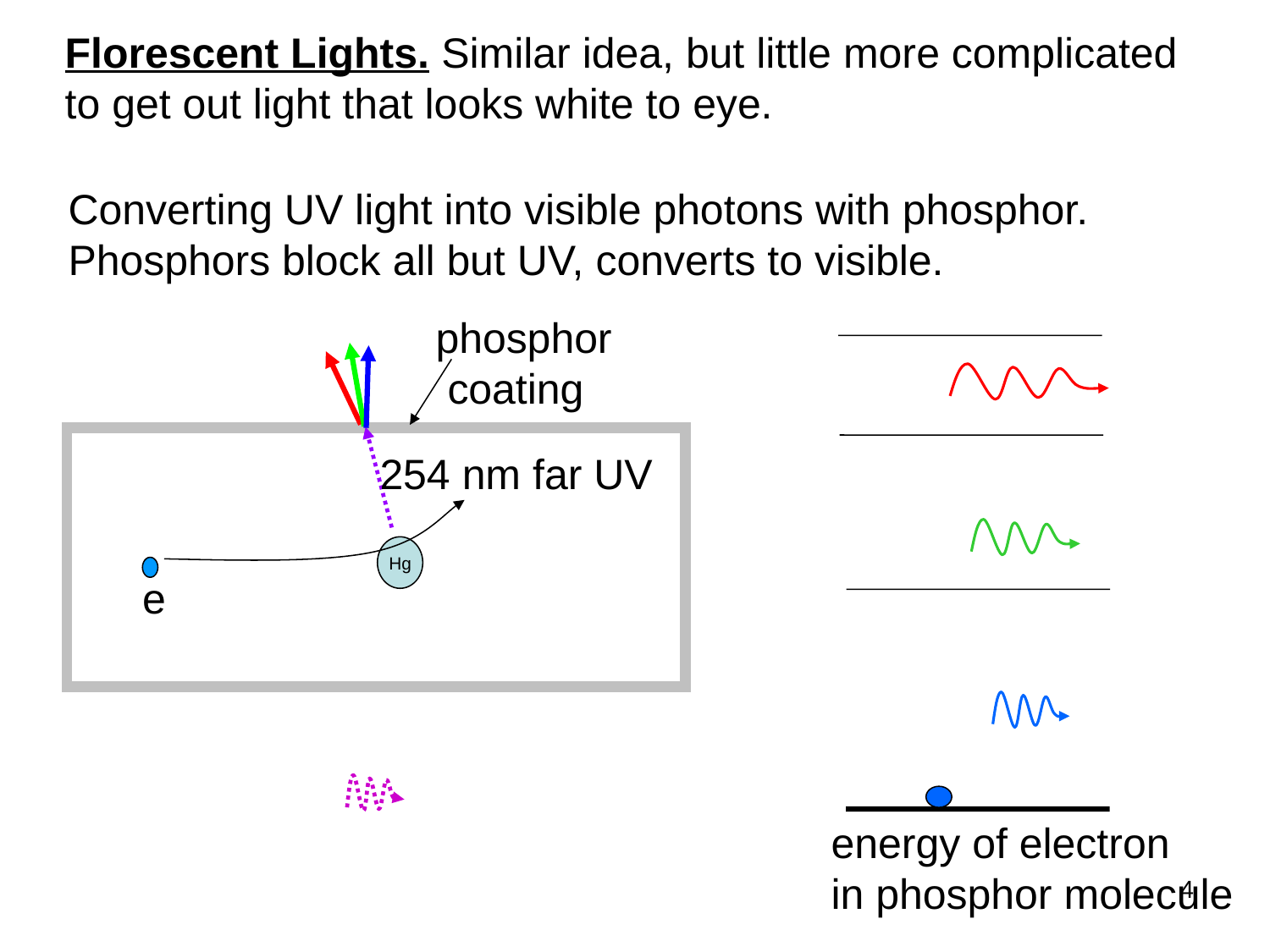

Florescent Lights. Similar idea, but little more complicated
to get out light that looks white to eye.

Converting UV light into visible photons with phosphor.
Phosphors block all but UV, converts to visible.
phosphor
 coating

254 nm far UV

Hg

e

energy of electron
in phosphor molecule
4